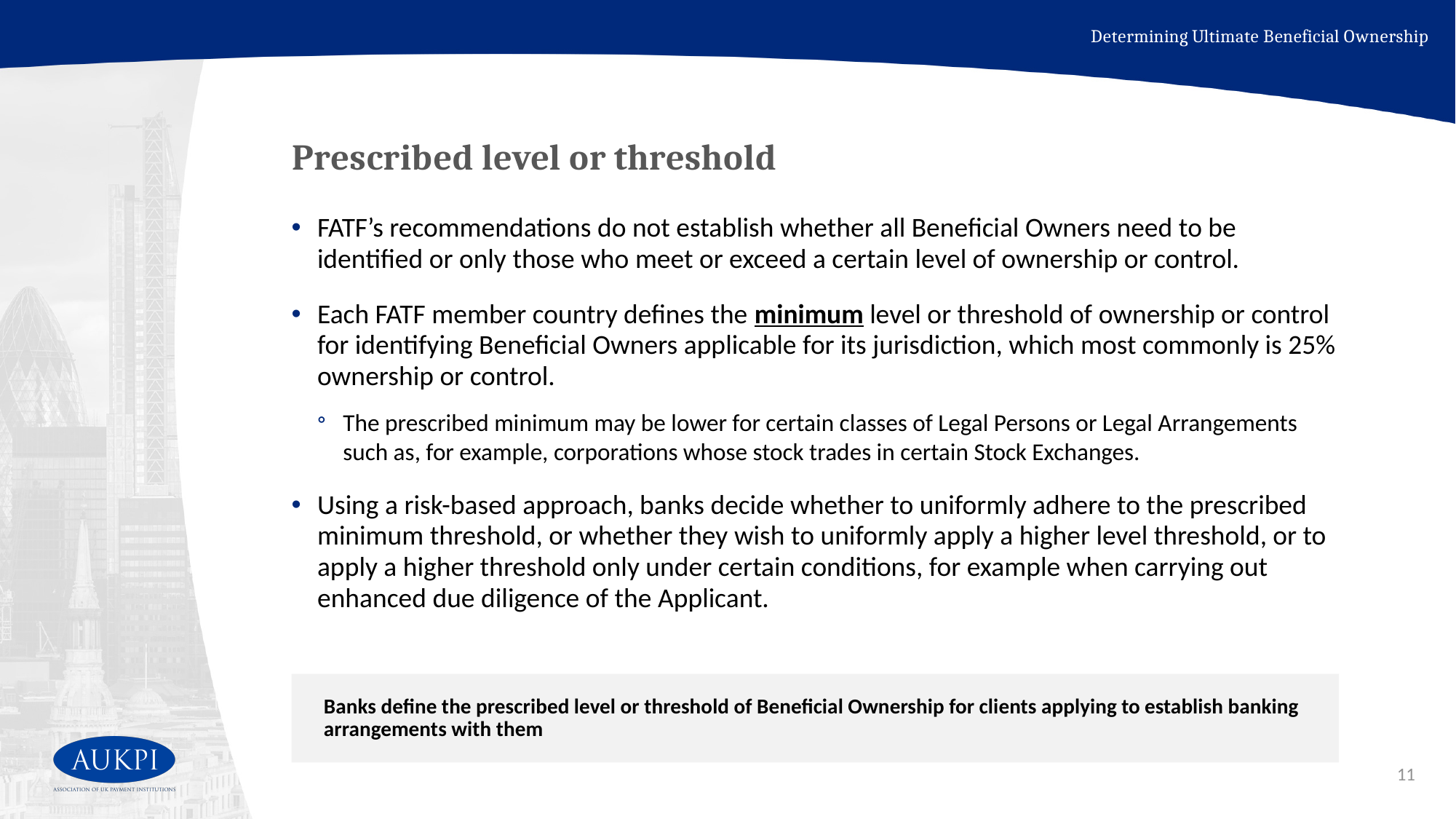

Determining Ultimate Beneficial Ownership
# Prescribed level or threshold
FATF’s recommendations do not establish whether all Beneficial Owners need to be identified or only those who meet or exceed a certain level of ownership or control.
Each FATF member country defines the minimum level or threshold of ownership or control for identifying Beneficial Owners applicable for its jurisdiction, which most commonly is 25% ownership or control.
The prescribed minimum may be lower for certain classes of Legal Persons or Legal Arrangements such as, for example, corporations whose stock trades in certain Stock Exchanges.
Using a risk-based approach, banks decide whether to uniformly adhere to the prescribed minimum threshold, or whether they wish to uniformly apply a higher level threshold, or to apply a higher threshold only under certain conditions, for example when carrying out enhanced due diligence of the Applicant.
Banks define the prescribed level or threshold of Beneficial Ownership for clients applying to establish banking arrangements with them
11